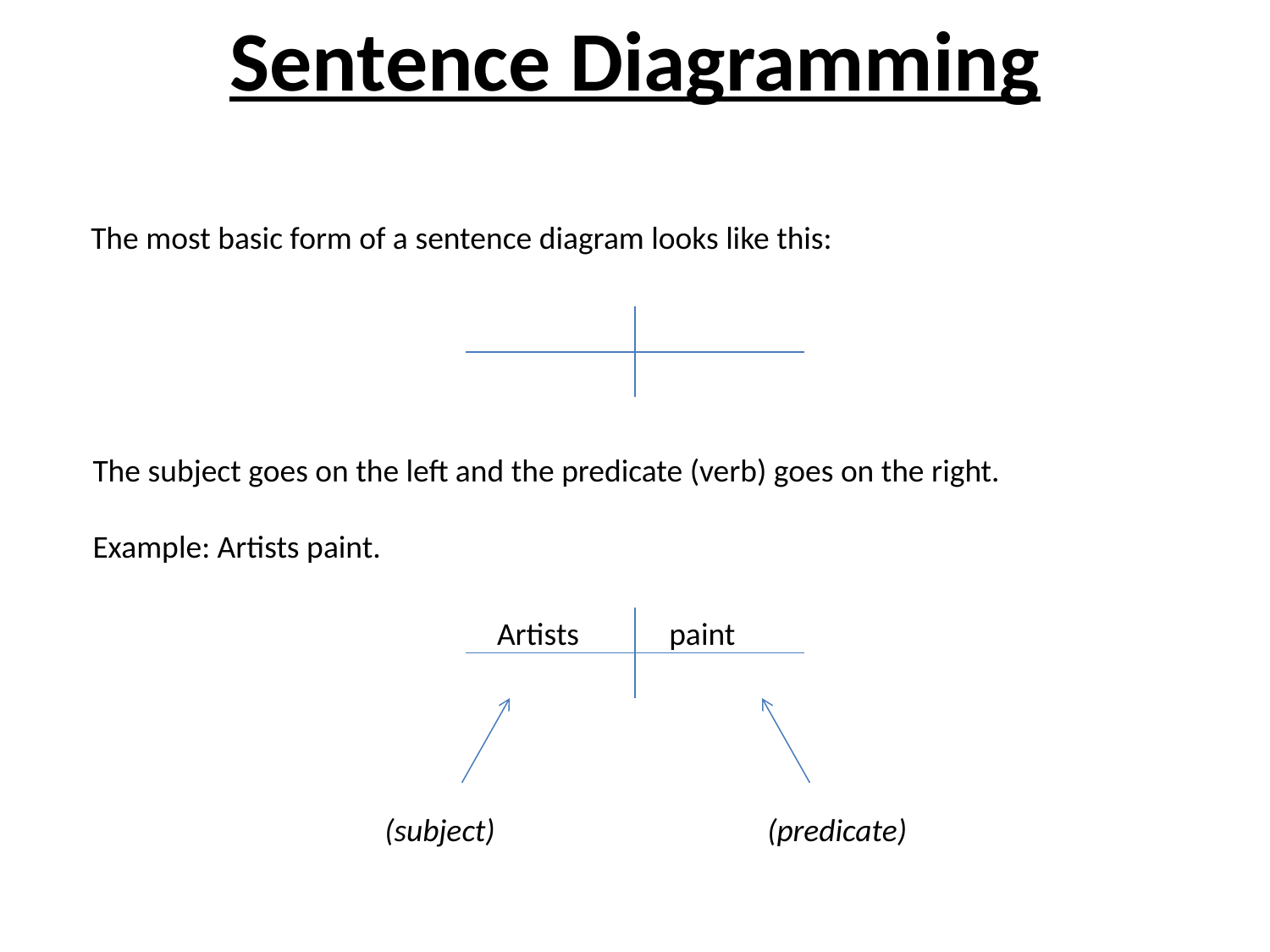

Sentence Diagramming
The most basic form of a sentence diagram looks like this:
The subject goes on the left and the predicate (verb) goes on the right.

Example: Artists paint.
Artists
paint
(subject)
(predicate)